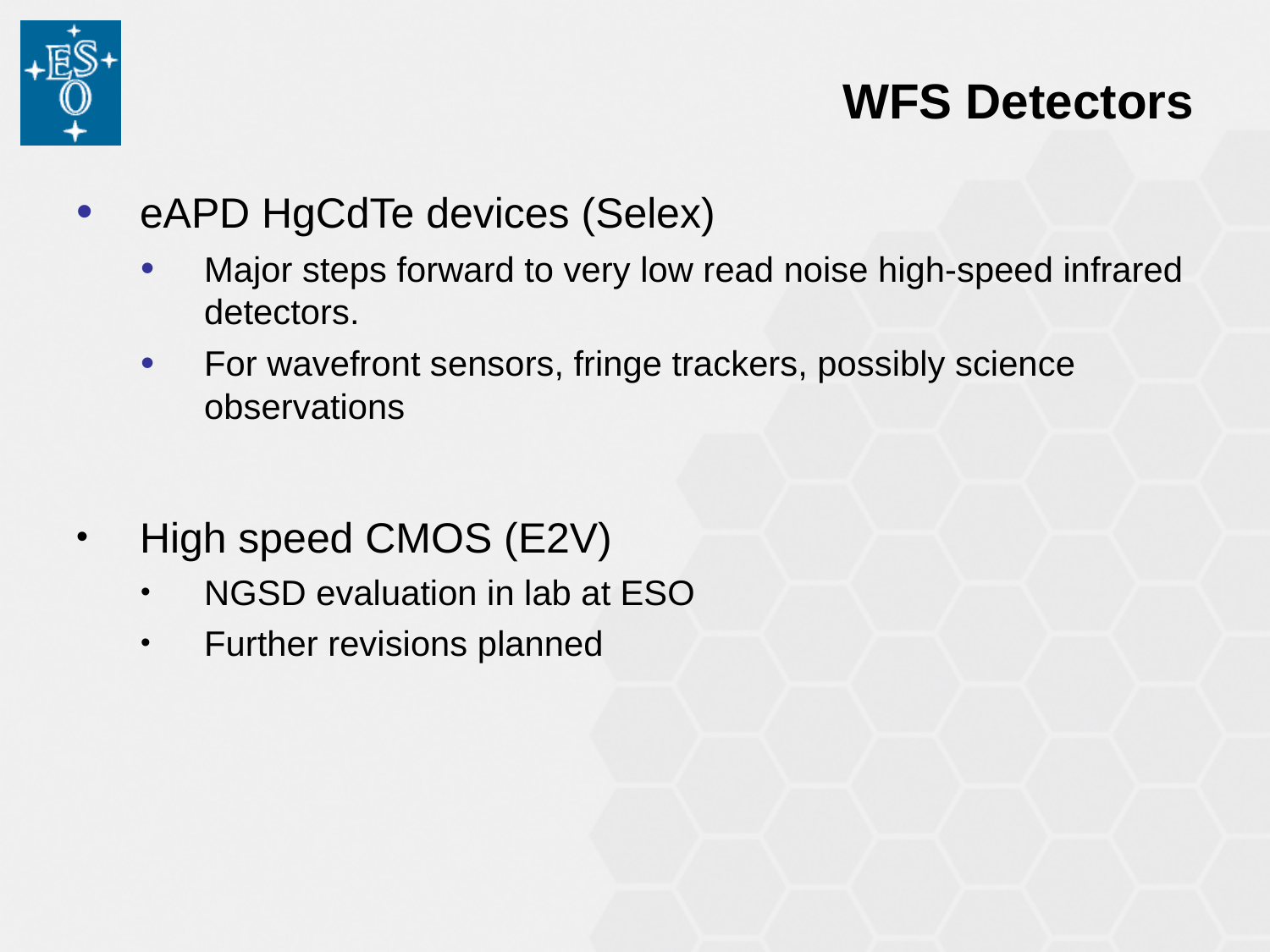

WFS Detectors
eAPD HgCdTe devices (Selex)
Major steps forward to very low read noise high-speed infrared detectors.
For wavefront sensors, fringe trackers, possibly science observations

High speed CMOS (E2V)
NGSD evaluation in lab at ESO
Further revisions planned